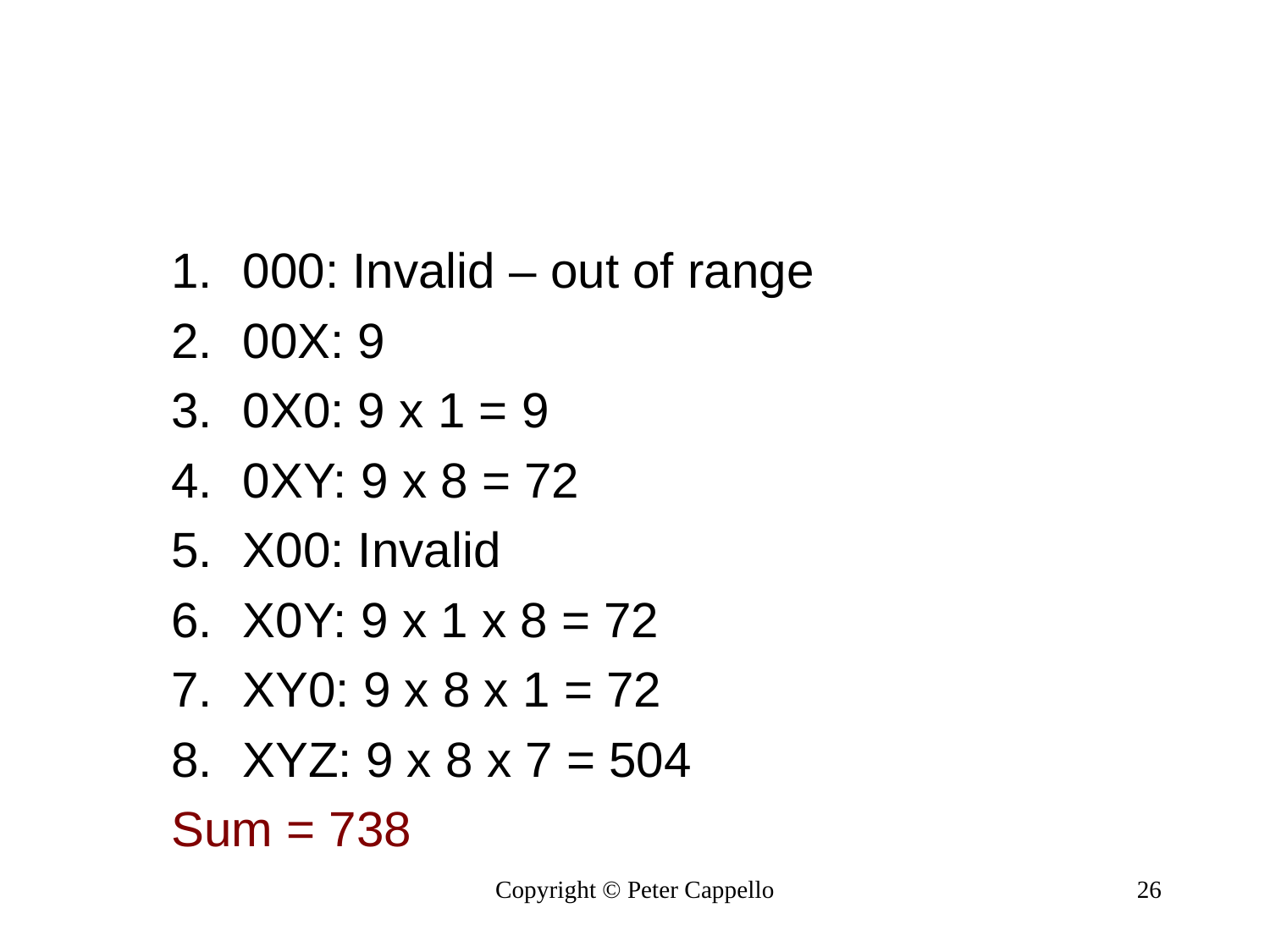

#
000: Invalid – out of range
00X: 9
0X0: 9 x 1 = 9
0XY: 9 x 8 = 72
X00: Invalid
X0Y: 9 x 1 x 8 = 72
XY0: 9 x 8 x 1 = 72
XYZ: 9 x 8 x 7 = 504
Sum = 738
Copyright © Peter Cappello
26